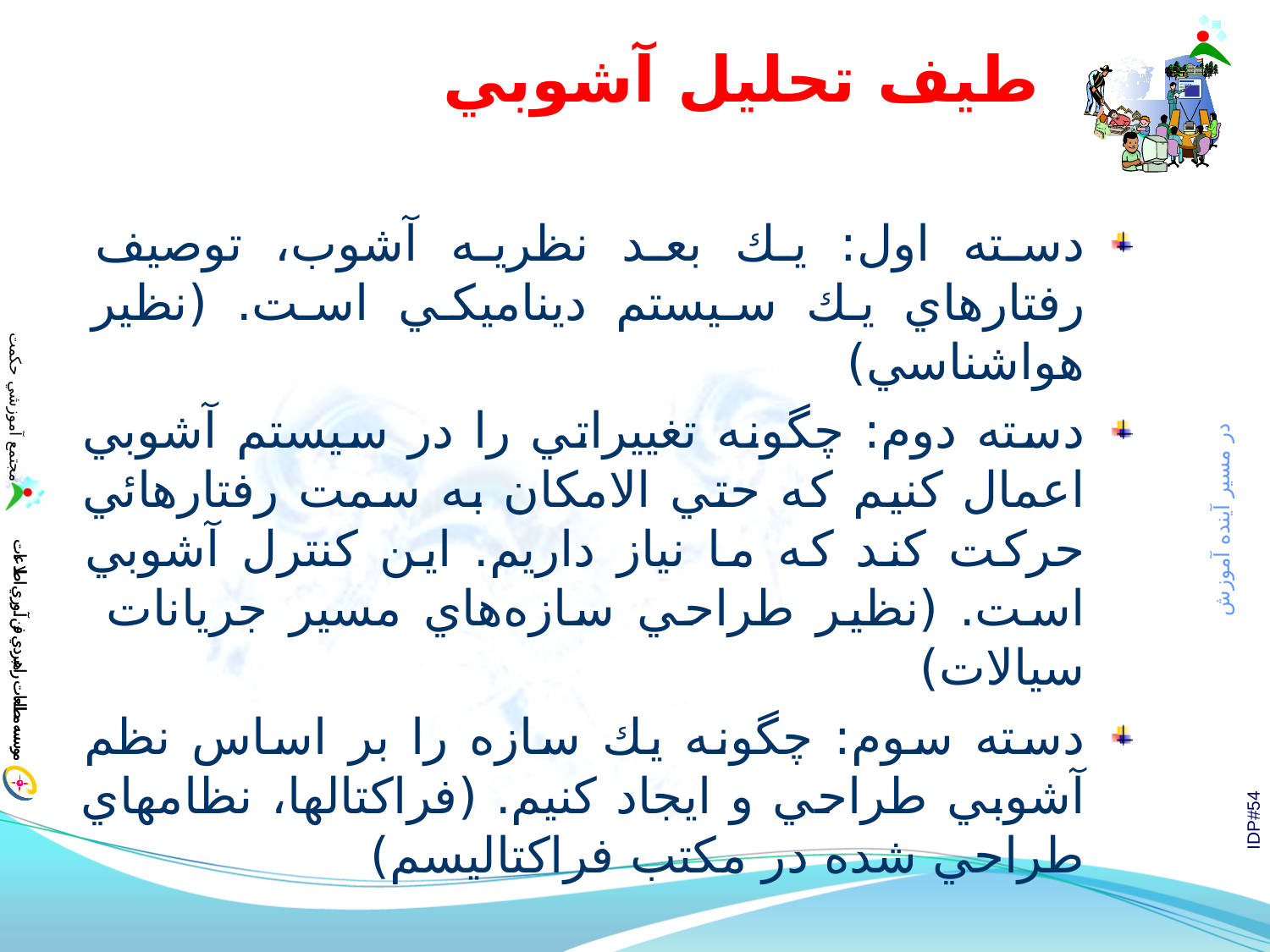

# طيف تحليل آشوبي
دسته اول:‌ يك بعد نظريه آشوب،‌ توصيف رفتارهاي يك سيستم ديناميكي است. (نظير هواشناسي)
دسته دوم:‌ چگونه تغييراتي را در سيستم آشوبي اعمال كنيم كه حتي الامكان به سمت رفتارهائي حركت كند كه ما نياز داريم. اين كنترل آشوبي است. (نظير طراحي سازه‌هاي مسير جريانات  سيالات)
دسته سوم:‌ چگونه يك سازه را بر اساس نظم آشوبي طراحي و ايجاد كنيم. (فراكتالها، نظامهاي طراحي شده در مكتب فراكتاليسم)
IDP#54